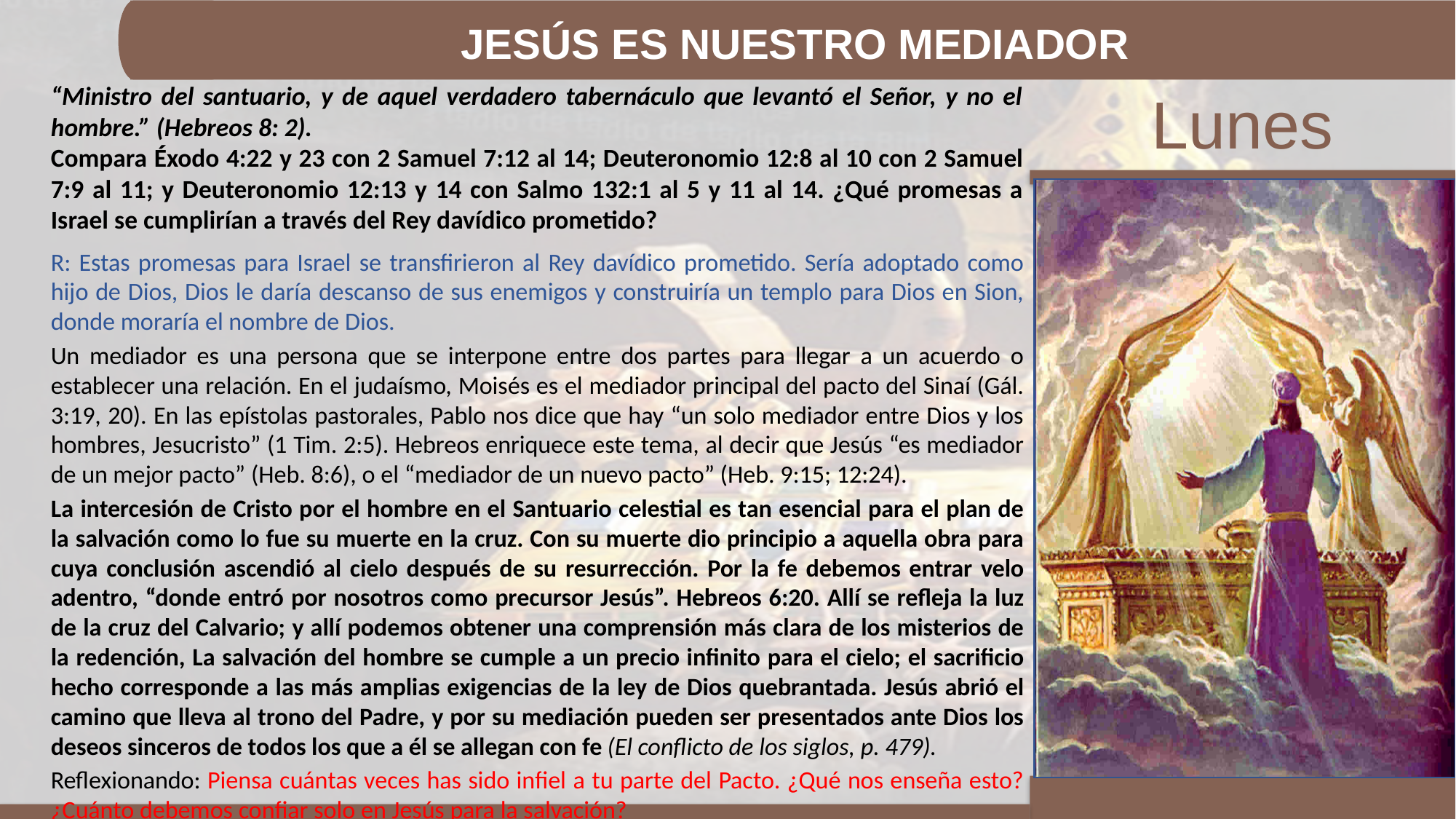

JESÚS ES NUESTRO MEDIADOR
“Ministro del santuario, y de aquel verdadero tabernáculo que levantó el Señor, y no el hombre.” (Hebreos 8: 2).
Compara Éxodo 4:22 y 23 con 2 Samuel 7:12 al 14; Deuteronomio 12:8 al 10 con 2 Samuel 7:9 al 11; y Deuteronomio 12:13 y 14 con Salmo 132:1 al 5 y 11 al 14. ¿Qué promesas a Israel se cumplirían a través del Rey davídico prometido?

R: Estas promesas para Israel se transfirieron al Rey davídico prometido. Sería adoptado como hijo de Dios, Dios le daría descanso de sus enemigos y construiría un templo para Dios en Sion, donde moraría el nombre de Dios.
Un mediador es una persona que se interpone entre dos partes para llegar a un acuerdo o establecer una relación. En el judaísmo, Moisés es el mediador principal del pacto del Sinaí (Gál. 3:19, 20). En las epístolas pastorales, Pablo nos dice que hay “un solo mediador entre Dios y los hombres, Jesucristo” (1 Tim. 2:5). Hebreos enriquece este tema, al decir que Jesús “es mediador de un mejor pacto” (Heb. 8:6), o el “mediador de un nuevo pacto” (Heb. 9:15; 12:24).
La intercesión de Cristo por el hombre en el Santuario celestial es tan esencial para el plan de la salvación como lo fue su muerte en la cruz. Con su muerte dio principio a aquella obra para cuya conclusión ascendió al cielo después de su resurrección. Por la fe debemos entrar velo adentro, “donde entró por nosotros como precursor Jesús”. Hebreos 6:20. Allí se refleja la luz de la cruz del Calvario; y allí podemos obtener una comprensión más clara de los misterios de la redención, La salvación del hombre se cumple a un precio infinito para el cielo; el sacrificio hecho corresponde a las más amplias exigencias de la ley de Dios quebrantada. Jesús abrió el camino que lleva al trono del Padre, y por su mediación pueden ser presentados ante Dios los deseos sinceros de todos los que a él se allegan con fe (El conflicto de los siglos, p. 479).
Reflexionando: Piensa cuántas veces has sido infiel a tu parte del Pacto. ¿Qué nos enseña esto? ¿Cuánto debemos confiar solo en Jesús para la salvación?